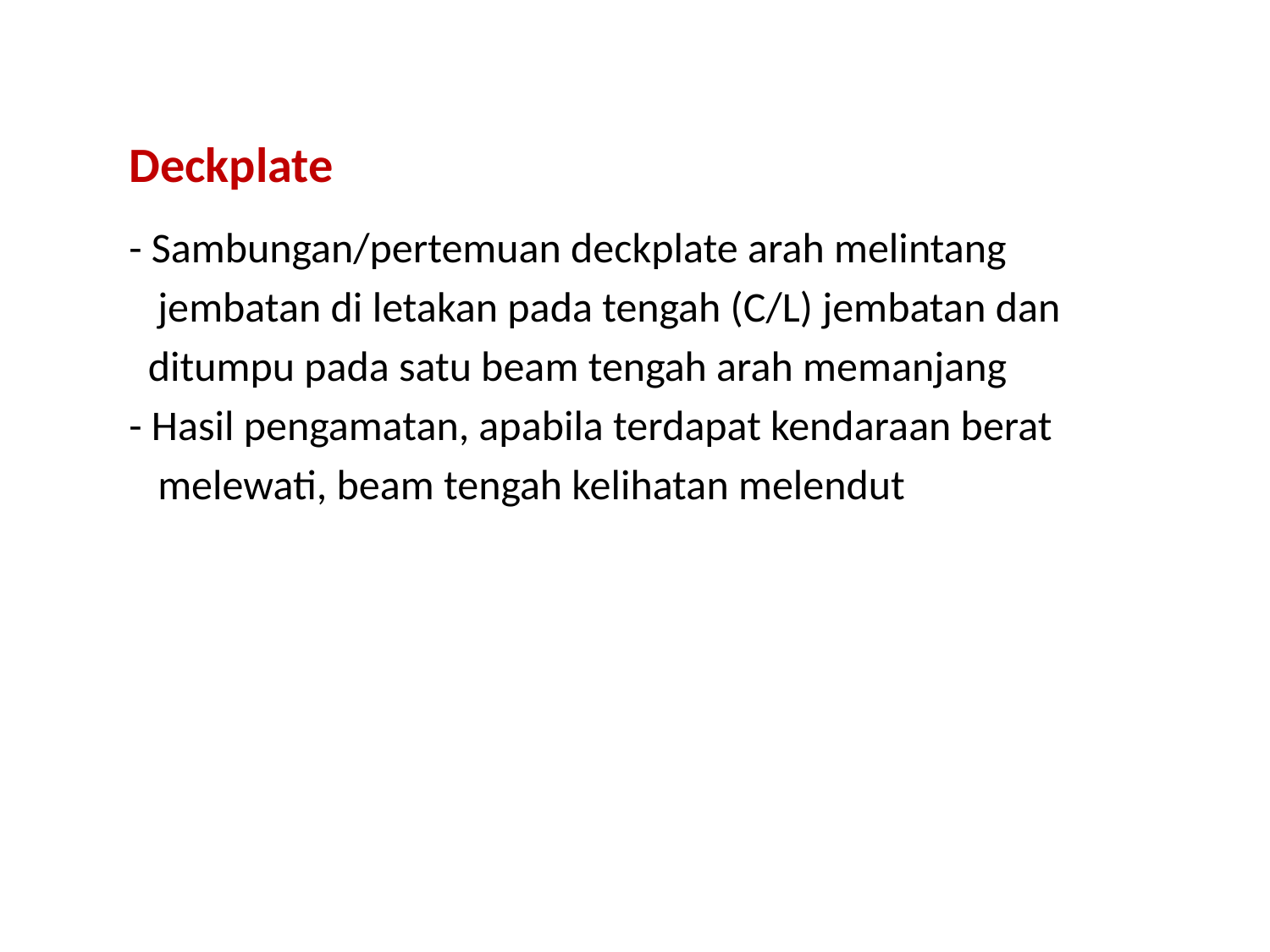

Deckplate

- Sambungan/pertemuan deckplate arah melintang
   jembatan di letakan pada tengah (C/L) jembatan dan
  ditumpu pada satu beam tengah arah memanjang
- Hasil pengamatan, apabila terdapat kendaraan berat
   melewati, beam tengah kelihatan melendut